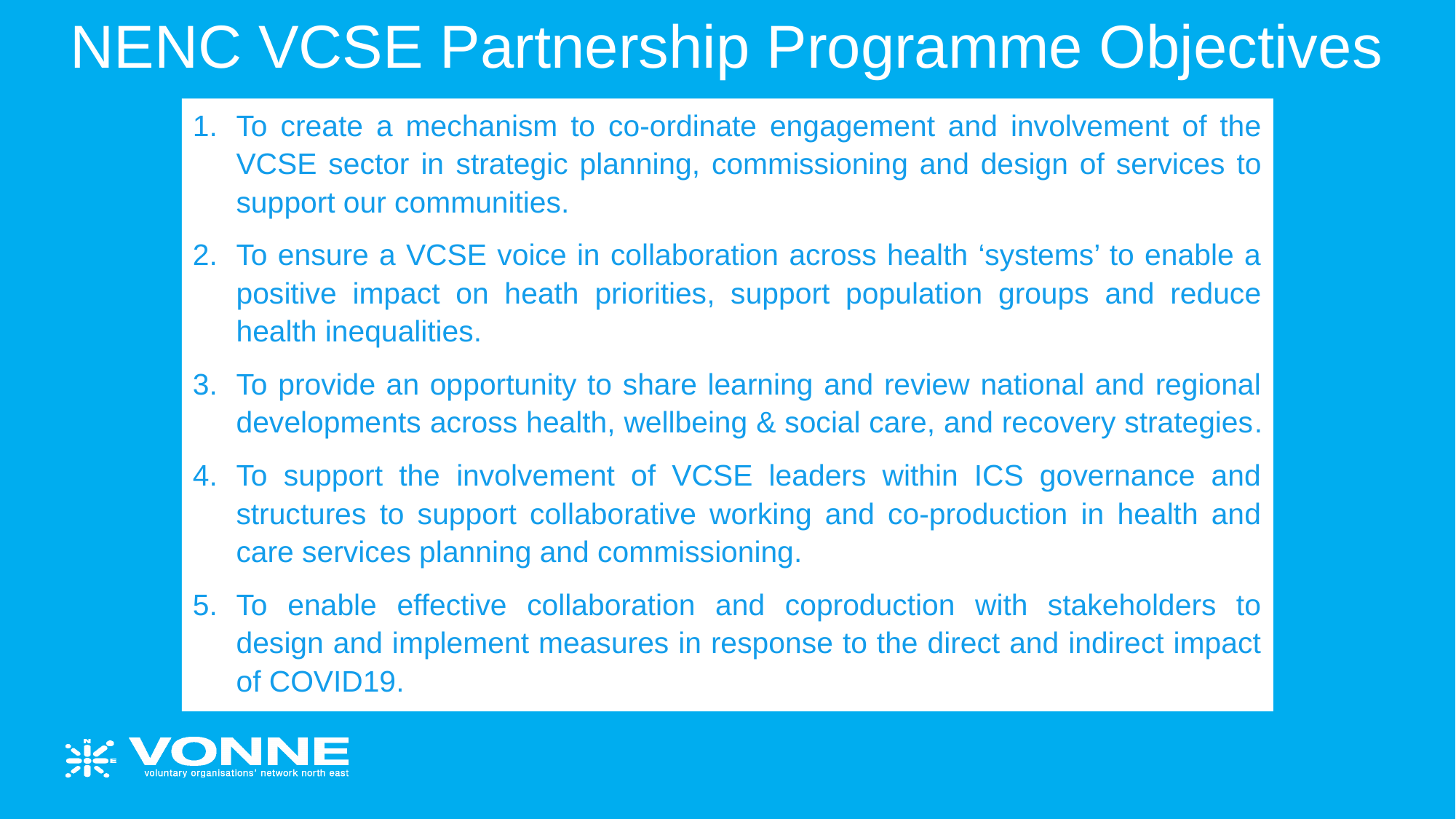

# NENC VCSE Partnership Programme Objectives
To create a mechanism to co-ordinate engagement and involvement of the VCSE sector in strategic planning, commissioning and design of services to support our communities.
To ensure a VCSE voice in collaboration across health ‘systems’ to enable a positive impact on heath priorities, support population groups and reduce health inequalities.
To provide an opportunity to share learning and review national and regional developments across health, wellbeing & social care, and recovery strategies.
To support the involvement of VCSE leaders within ICS governance and structures to support collaborative working and co-production in health and care services planning and commissioning.
To enable effective collaboration and coproduction with stakeholders to design and implement measures in response to the direct and indirect impact of COVID19.